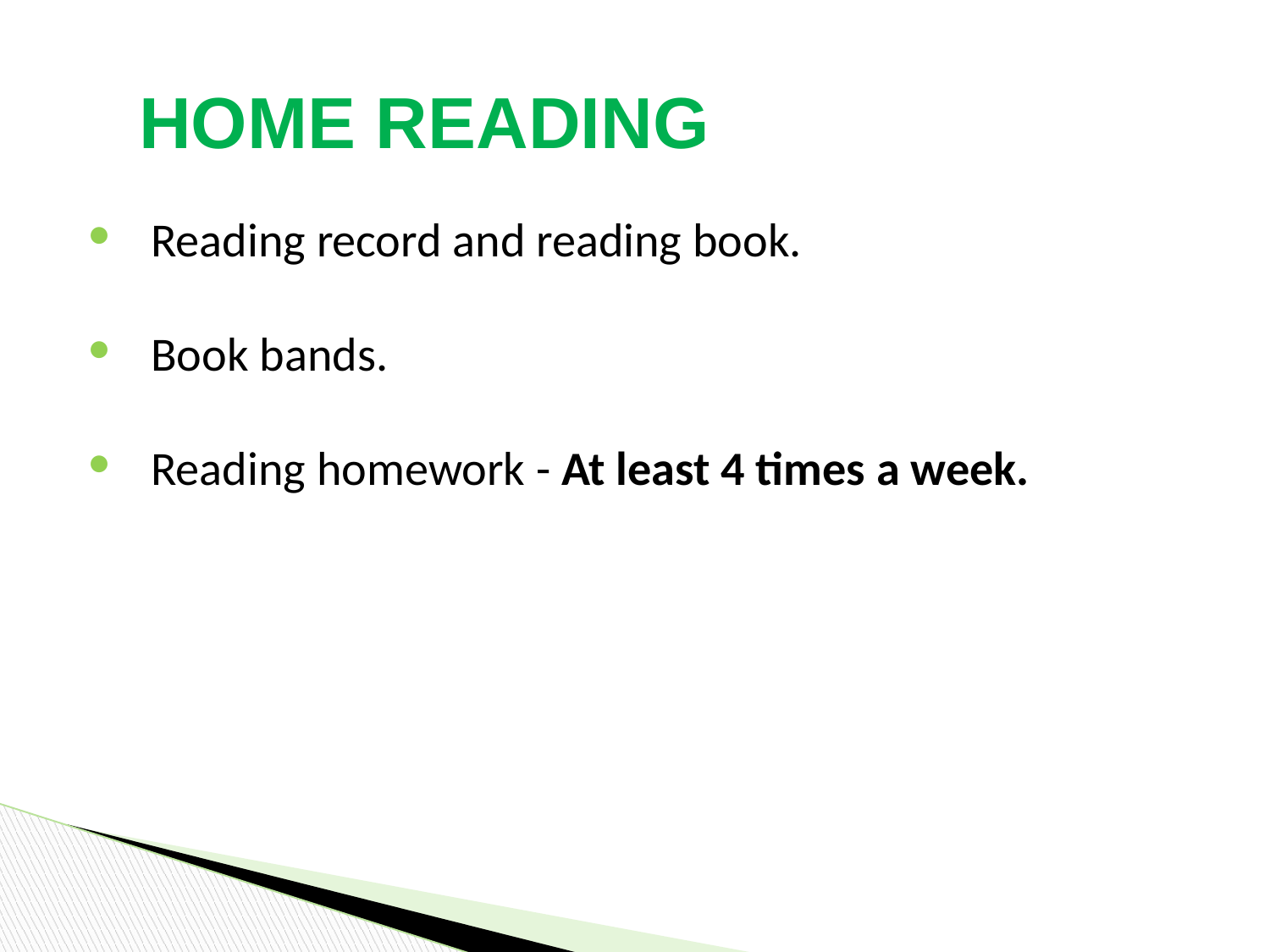

HOME READING
Reading record and reading book.

Book bands.

Reading homework - At least 4 times a week.